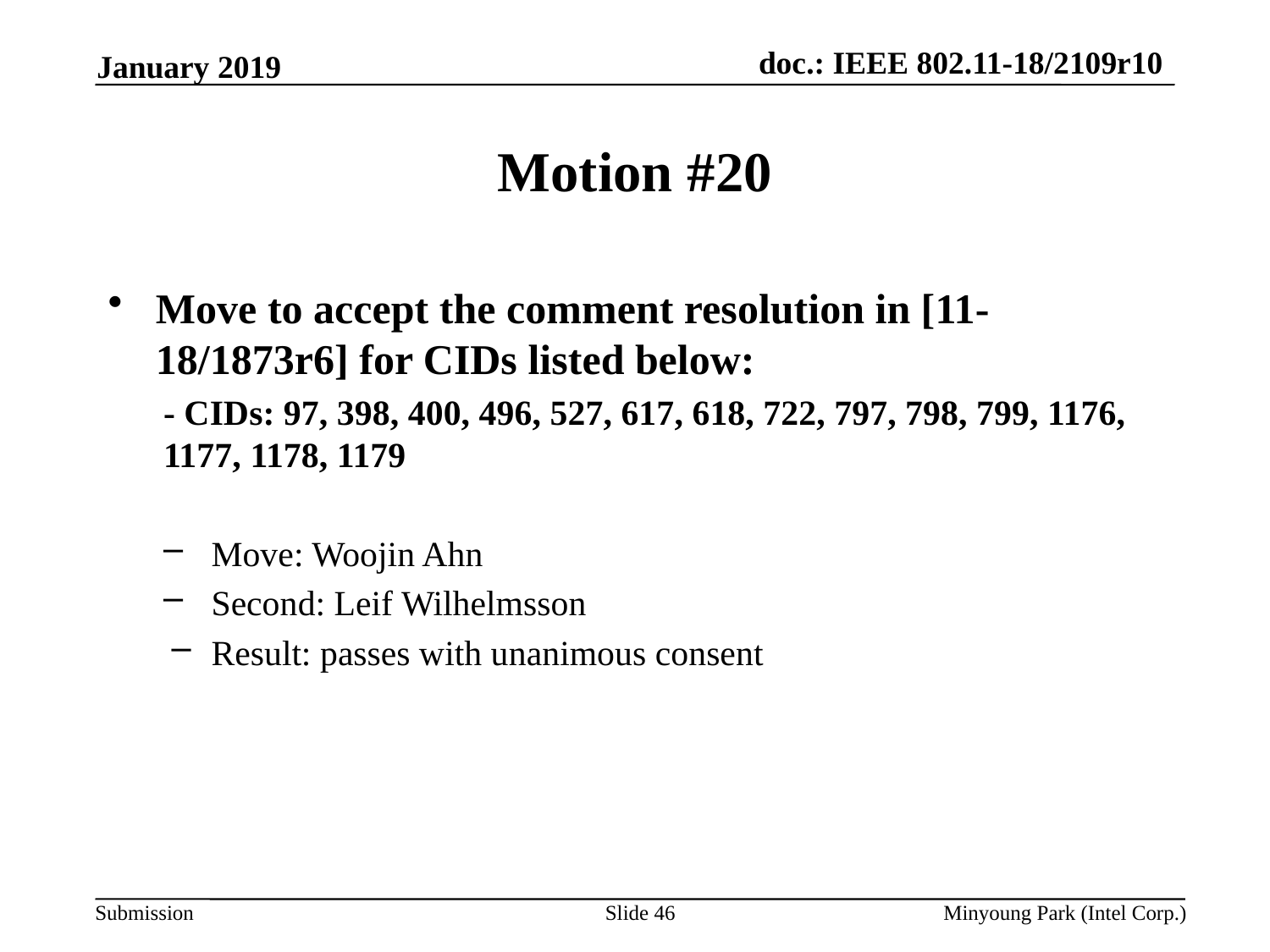

January 2019
# Motion #20
Move to accept the comment resolution in [11-18/1873r6] for CIDs listed below:
- CIDs: 97, 398, 400, 496, 527, 617, 618, 722, 797, 798, 799, 1176, 1177, 1178, 1179

Move: Woojin Ahn
Second: Leif Wilhelmsson
Result: passes with unanimous consent

Slide 46
Minyoung Park (Intel Corp.)